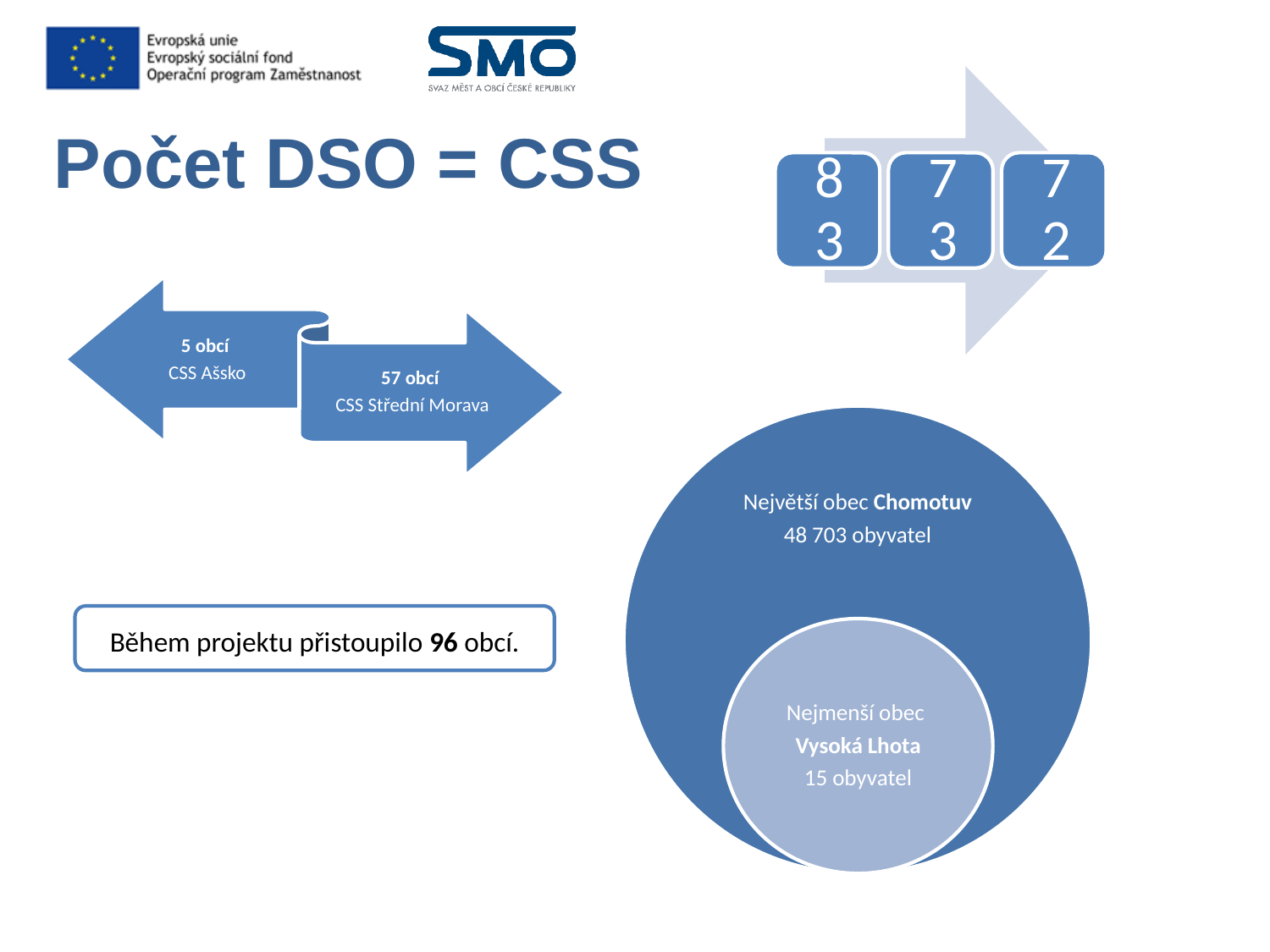

83
73
72
Počet DSO = CSS
5 obcí
CSS Ašsko
57 obcí
CSS Střední Morava

Největší obec Chomotuv
48 703 obyvatel
Nejmenší obec
Vysoká Lhota
15 obyvatel
Během projektu přistoupilo 96 obcí.